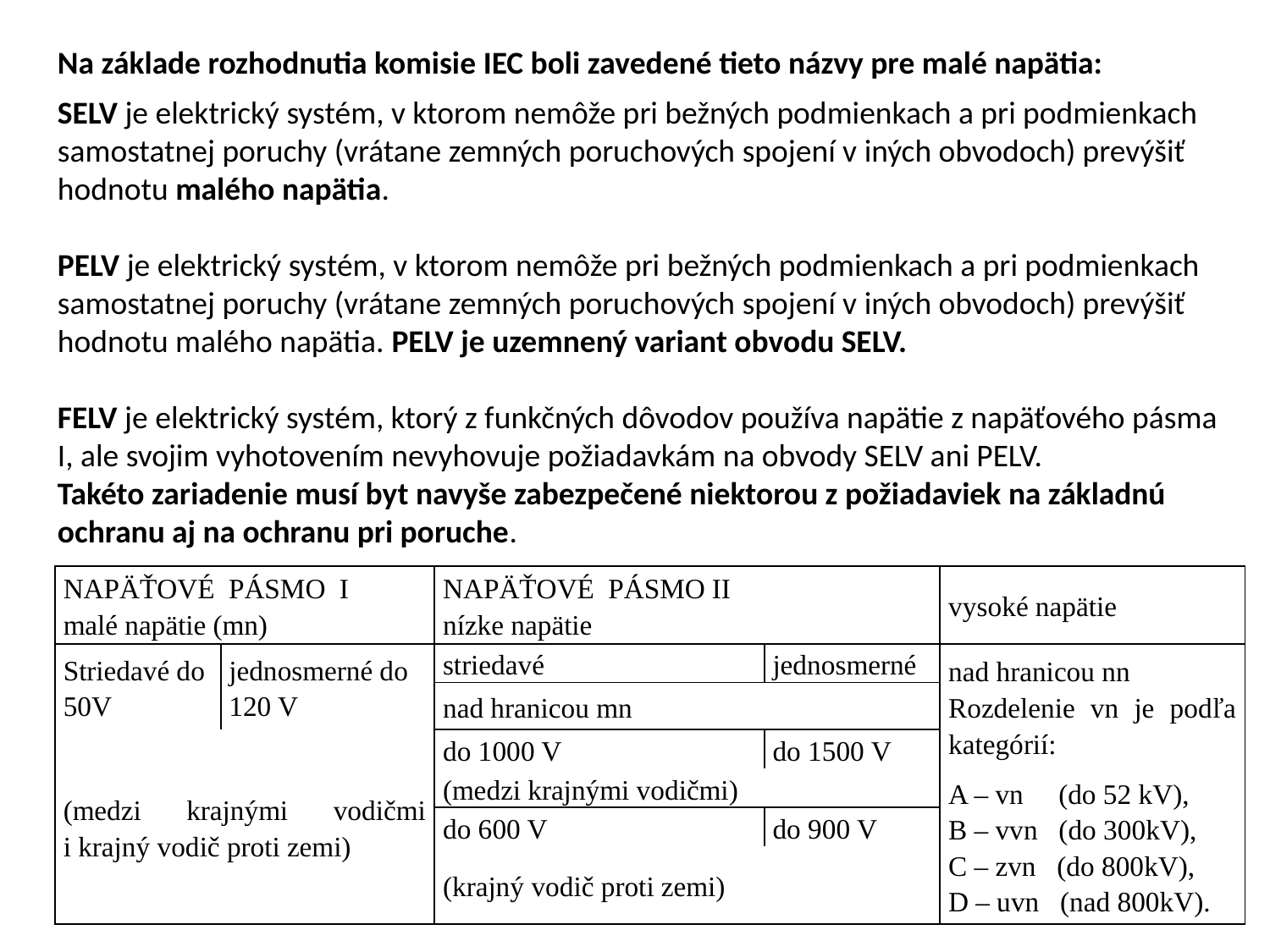

Na základe rozhodnutia komisie IEC boli zavedené tieto názvy pre malé napätia:

SELV je elektrický systém, v ktorom nemôže pri bežných podmienkach a pri podmienkach samostatnej poruchy (vrátane zemných poruchových spojení v iných obvodoch) prevýšiť hodnotu malého napätia.

PELV je elektrický systém, v ktorom nemôže pri bežných podmienkach a pri podmienkach samostatnej poruchy (vrátane zemných poruchových spojení v iných obvodoch) prevýšiť hodnotu malého napätia. PELV je uzemnený variant obvodu SELV.

FELV je elektrický systém, ktorý z funkčných dôvodov používa napätie z napäťového pásma I, ale svojim vyhotovením nevyhovuje požiadavkám na obvody SELV ani PELV.
Takéto zariadenie musí byt navyše zabezpečené niektorou z požiadaviek na základnú ochranu aj na ochranu pri poruche.

| Napäťové pásmo I malé napätie (mn) |  | Napäťové pásmo II nízke napätie |  | vysoké napätie |
| --- | --- | --- | --- | --- |
| Striedavé do 50V | jednosmerné do 120 V | striedavé | jednosmerné | nad hranicou nn Rozdelenie vn je podľa kategórií: |
|  |  | nad hranicou mn |  |  |
| (medzi krajnými vodičmi i krajný vodič proti zemi) |  | do 1000 V | do 1500 V |  |
|  |  | (medzi krajnými vodičmi) |  | A – vn (do 52 kV), B – vvn (do 300kV), C – zvn (do 800kV), D – uvn (nad 800kV). |
|  |  | do 600 V | do 900 V |  |
|  |  | (krajný vodič proti zemi) |  |  |